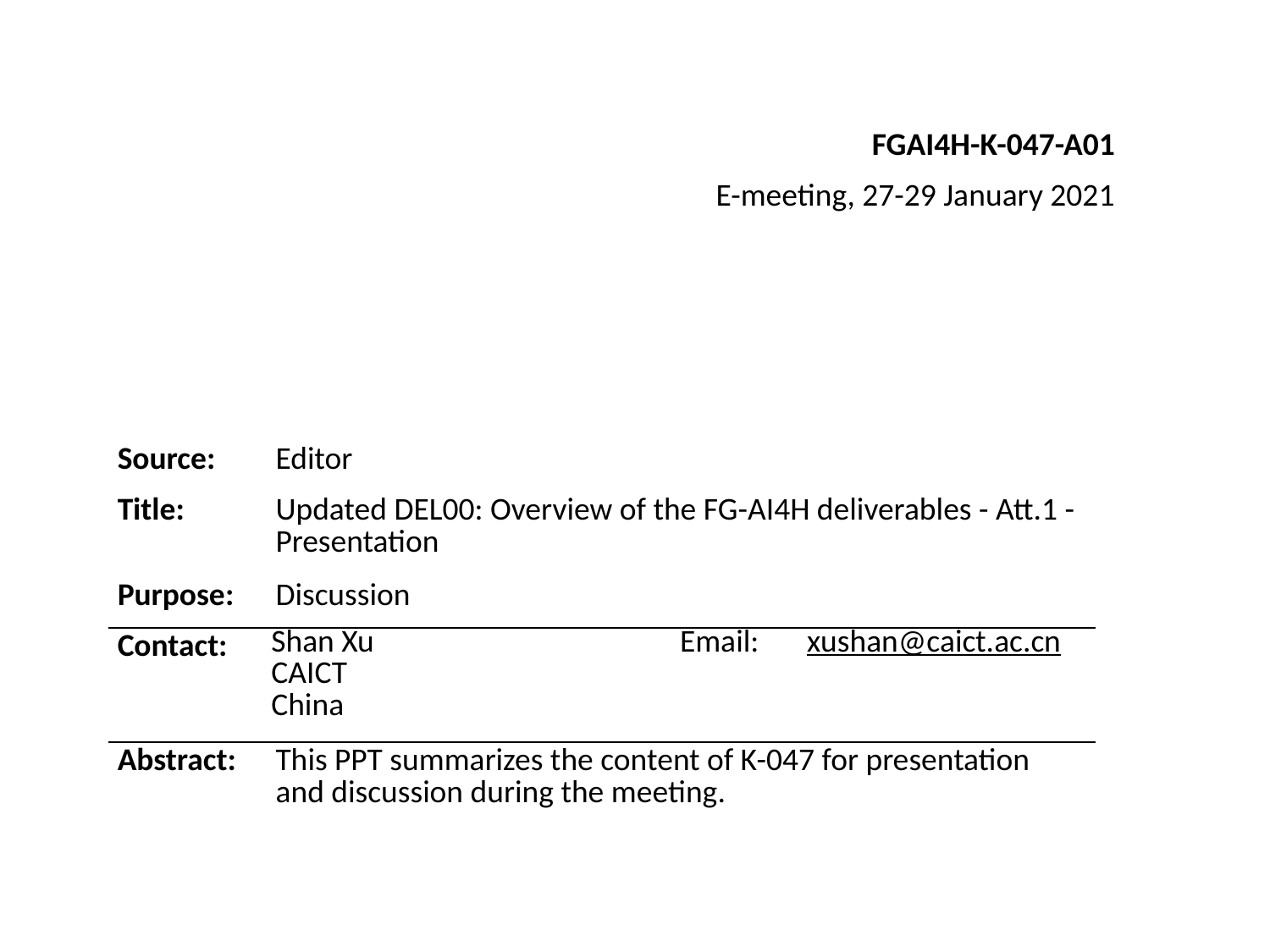

FGAI4H-K-047-A01
E-meeting, 27-29 January 2021
| Source: | Editor |  |
| --- | --- | --- |
| Title: | Updated DEL00: Overview of the FG-AI4H deliverables - Att.1 - Presentation |  |
| Purpose: | Discussion |  |
| Contact: | Shan Xu CAICT China | Email: xushan@caict.ac.cn |
| Abstract: | This PPT summarizes the content of K-047 for presentation and discussion during the meeting. |  |